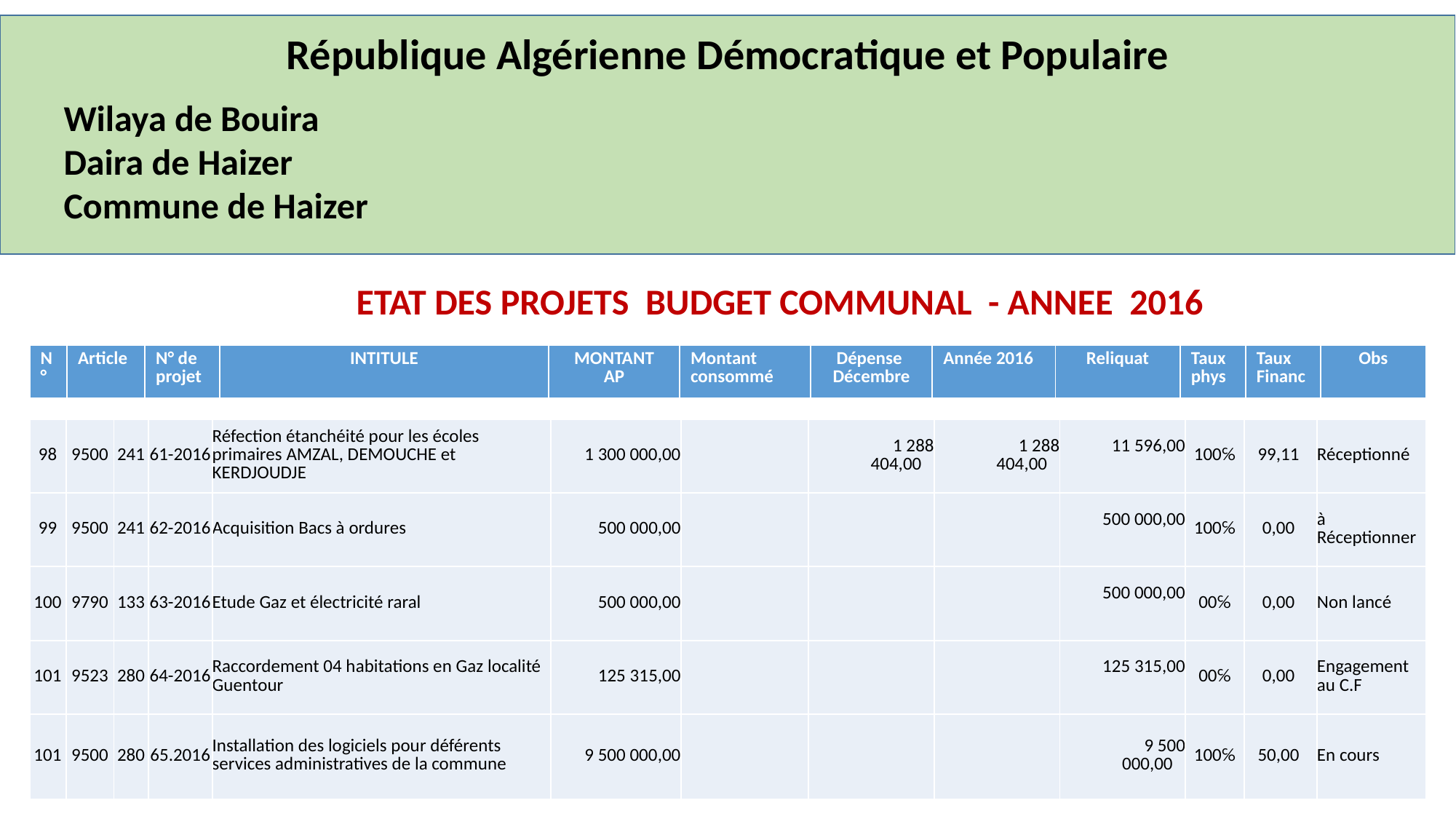

République Algérienne Démocratique et Populaire
Wilaya de Bouira
Daira de Haizer
Commune de Haizer
ETAT DES PROJETS  BUDGET COMMUNAL  - ANNEE  2016
| N° | Article | N° de projet | INTITULE | MONTANT AP | Montant consommé | Dépense Décembre | Année 2016 | Reliquat | Taux phys | Taux Financ | Obs |
| --- | --- | --- | --- | --- | --- | --- | --- | --- | --- | --- | --- |
| 98 | 9500 | 241 | 61-2016 | Réfection étanchéité pour les écoles primaires AMZAL, DEMOUCHE et KERDJOUDJE | 1 300 000,00 |  | 1 288 404,00 | 1 288 404,00 | 11 596,00 | 100℅ | 99,11 | Réceptionné |
| --- | --- | --- | --- | --- | --- | --- | --- | --- | --- | --- | --- | --- |
| 99 | 9500 | 241 | 62-2016 | Acquisition Bacs à ordures | 500 000,00 |  |  |  | 500 000,00 | 100℅ | 0,00 | à Réceptionner |
| 100 | 9790 | 133 | 63-2016 | Etude Gaz et électricité raral | 500 000,00 |  |  |  | 500 000,00 | 00℅ | 0,00 | Non lancé |
| 101 | 9523 | 280 | 64-2016 | Raccordement 04 habitations en Gaz localité Guentour | 125 315,00 |  |  |  | 125 315,00 | 00℅ | 0,00 | Engagement au C.F |
| 101 | 9500 | 280 | 65.2016 | Installation des logiciels pour déférents services administratives de la commune | 9 500 000,00 |  |  |  | 9 500 000,00 | 100℅ | 50,00 | En cours |